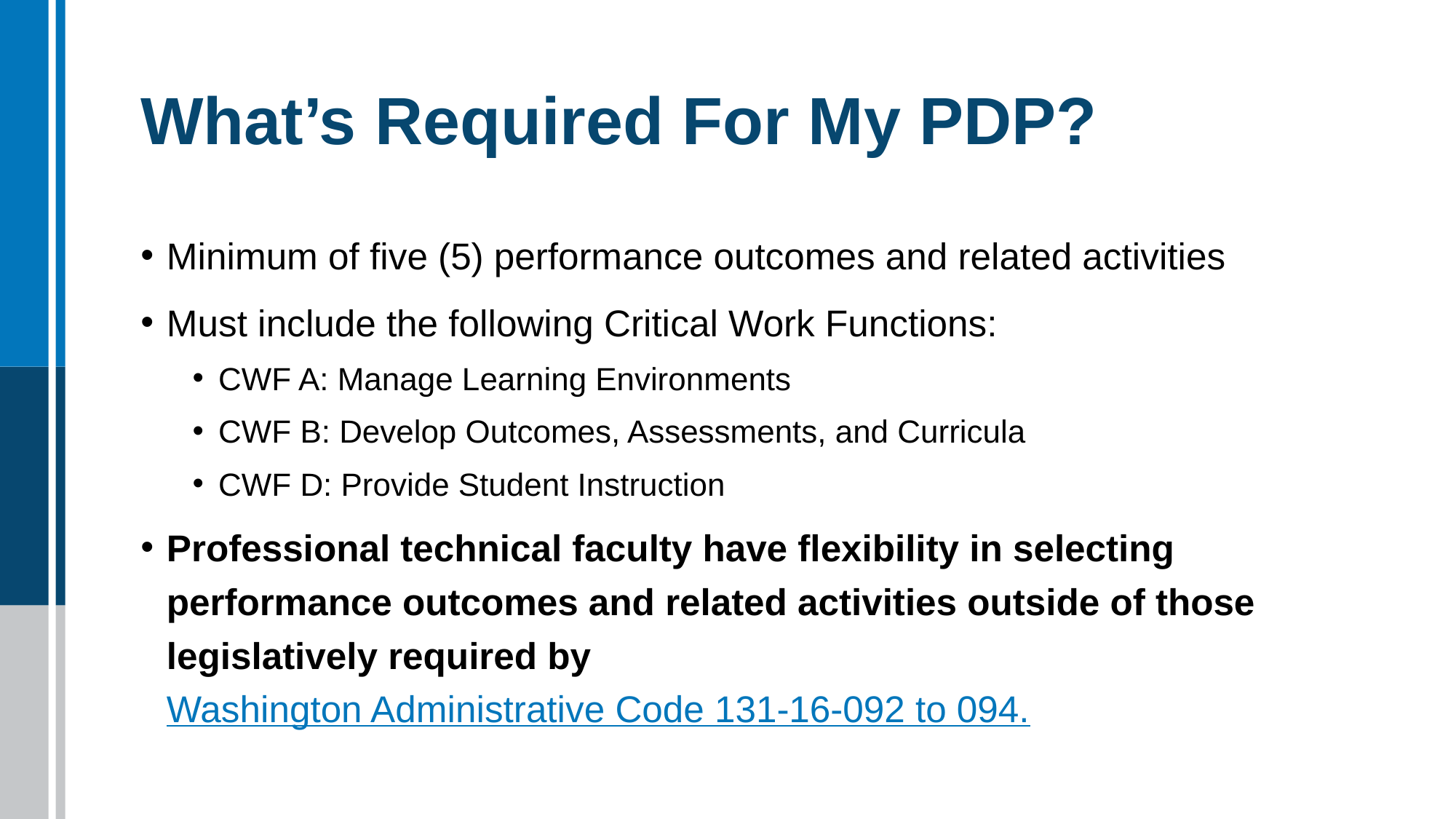

# What’s Required For My PDP?
Minimum of five (5) performance outcomes and related activities
Must include the following Critical Work Functions:
CWF A: Manage Learning Environments
CWF B: Develop Outcomes, Assessments, and Curricula
CWF D: Provide Student Instruction
Professional technical faculty have flexibility in selecting performance outcomes and related activities outside of those legislatively required by Washington Administrative Code 131-16-092 to 094.